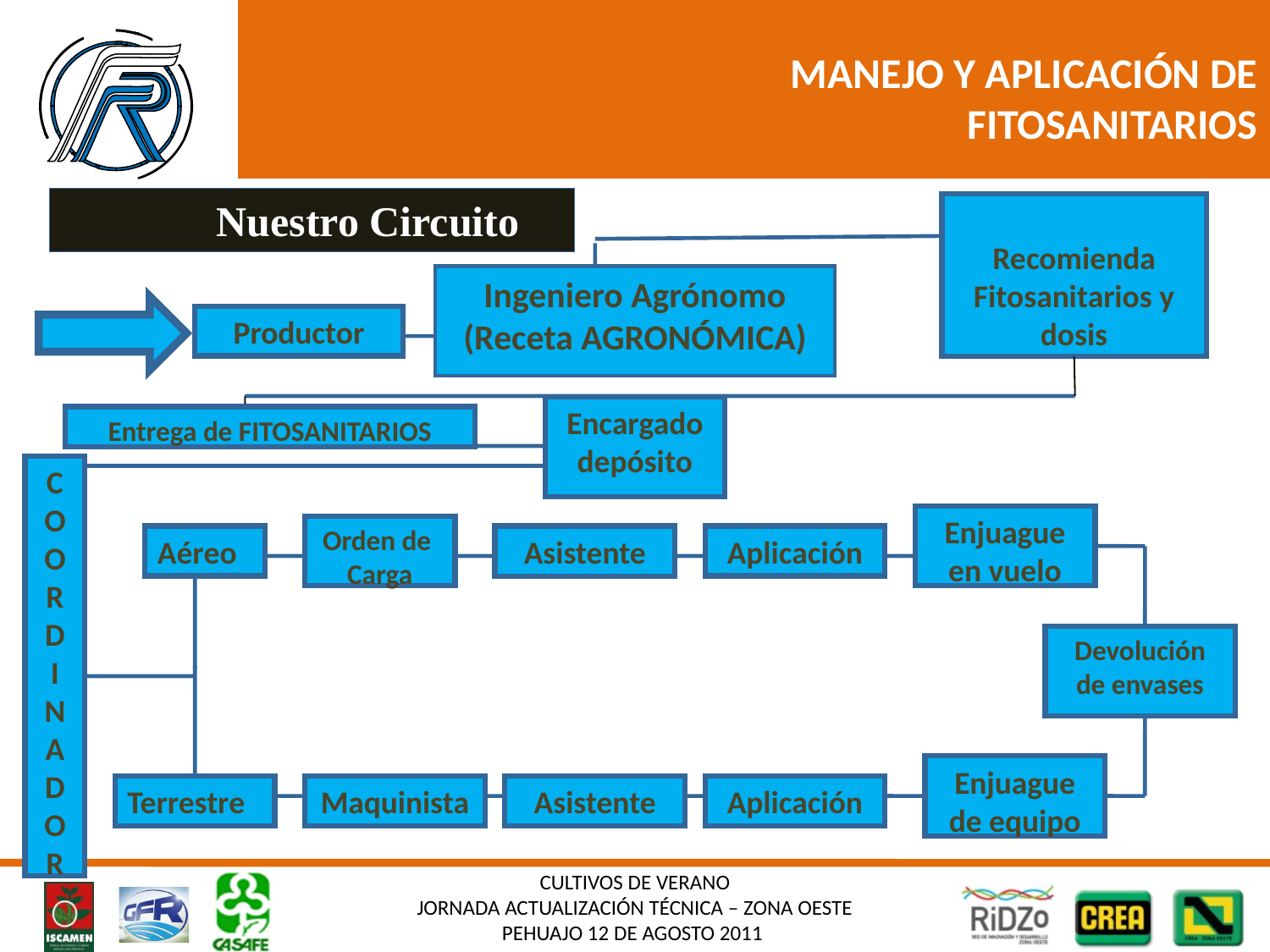

MANEJO Y APLICACIÓN DE FITOSANITARIOS
Nuestro Circuito

Recomienda Fitosanitarios y dosis

Ingeniero Agrónomo
(Receta AGRONÓMICA)

Productor

Encargado depósito
Entrega de FITOSANITARIOS

C
O
O
R
D
I
N
A
D
O
R

Enjuague en vuelo
Orden de
Carga
Aéreo
Asistente
Aplicación

Devolución de envases

Enjuague de equipo
Terrestre
Maquinista
Asistente
Aplicación